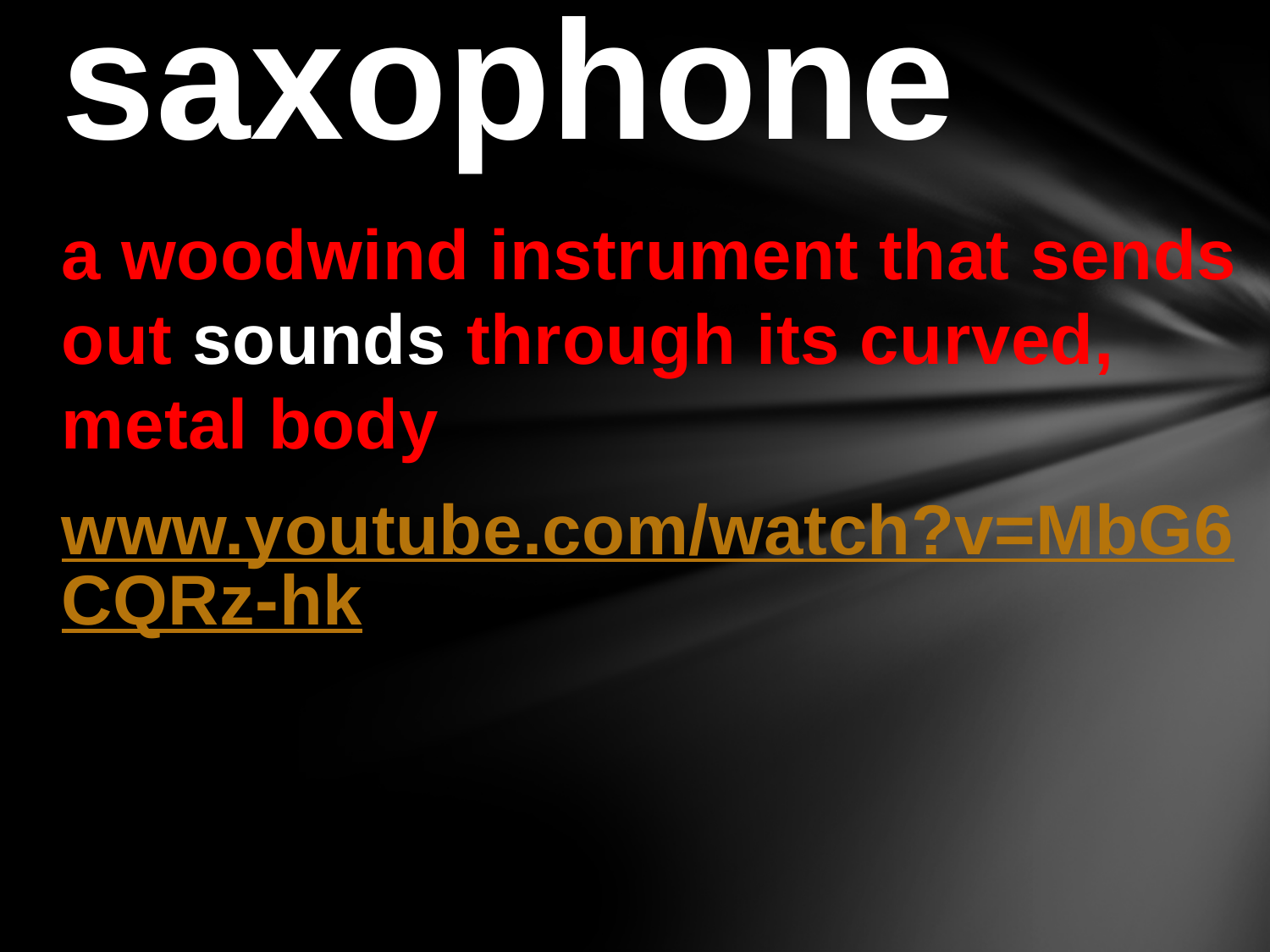

# saxophone
a woodwind instrument that sends out sounds through its curved, metal body
www.youtube.com/watch?v=MbG6CQRz-hk